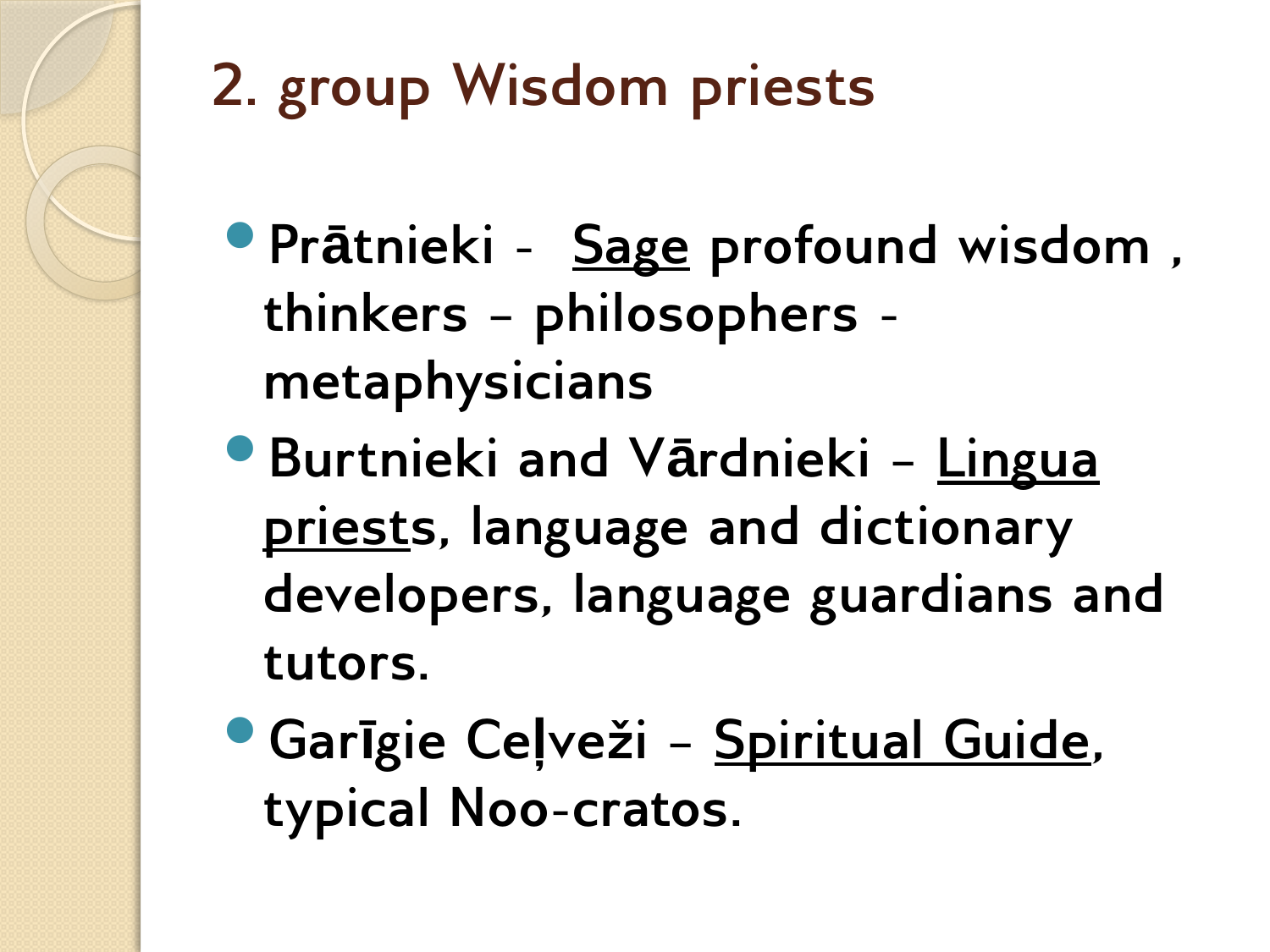

# 2. group Wisdom priests
Prātnieki -  Sage profound wisdom , thinkers – philosophers - metaphysicians
Burtnieki and Vārdnieki – Lingua priests, language and dictionary developers, language guardians and tutors.
Garīgie Ceļveži – Spiritual Guide, typical Noo-cratos.